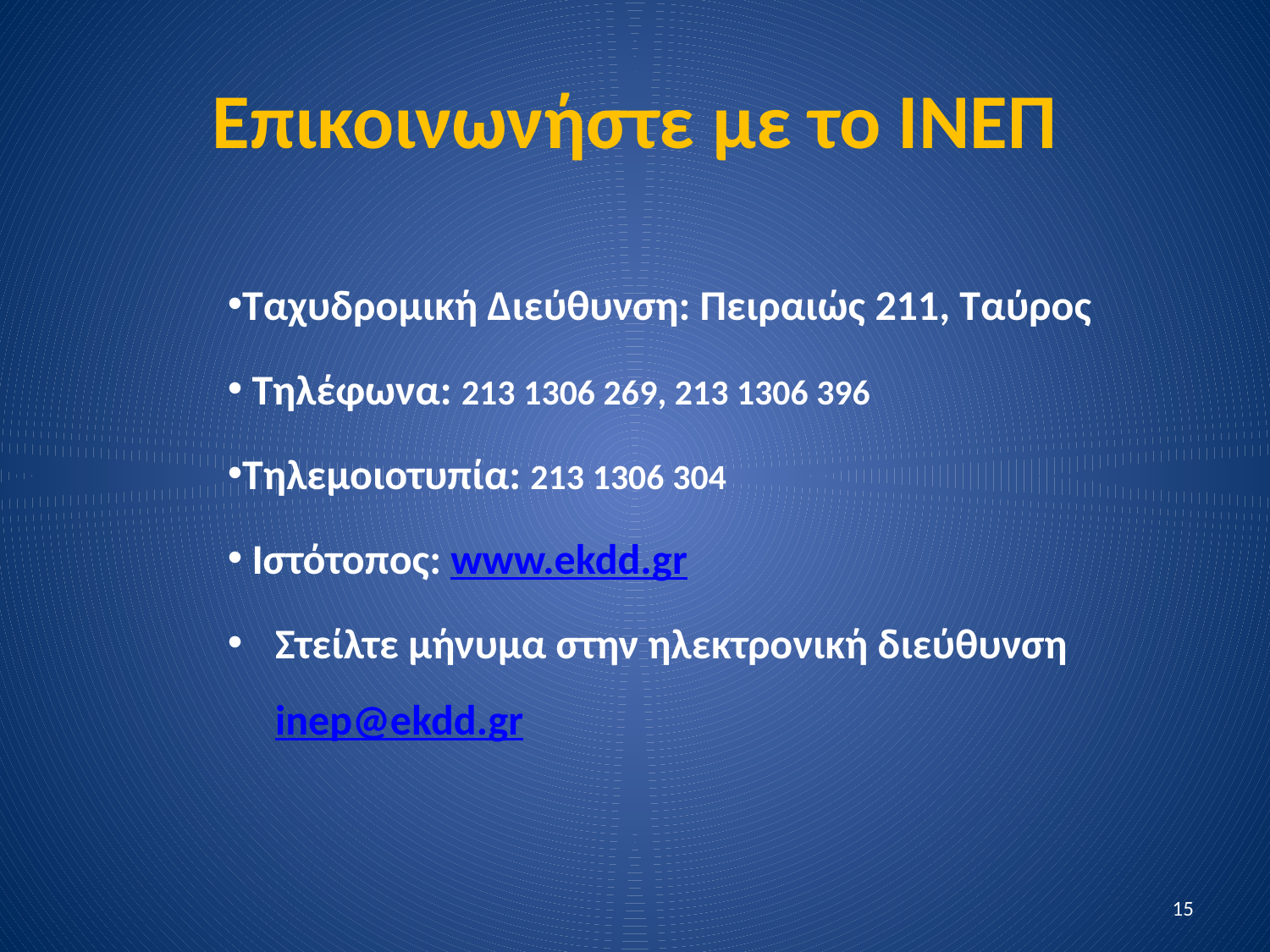

# Επικοινωνήστε με το ΙΝΕΠ
Ταχυδρομική Διεύθυνση: Πειραιώς 211, Ταύρος
 Τηλέφωνα: 213 1306 269, 213 1306 396
Τηλεμοιοτυπία: 213 1306 304
 Ιστότοπος: www.ekdd.gr
Στείλτε μήνυμα στην ηλεκτρονική διεύθυνση inep@ekdd.gr

15